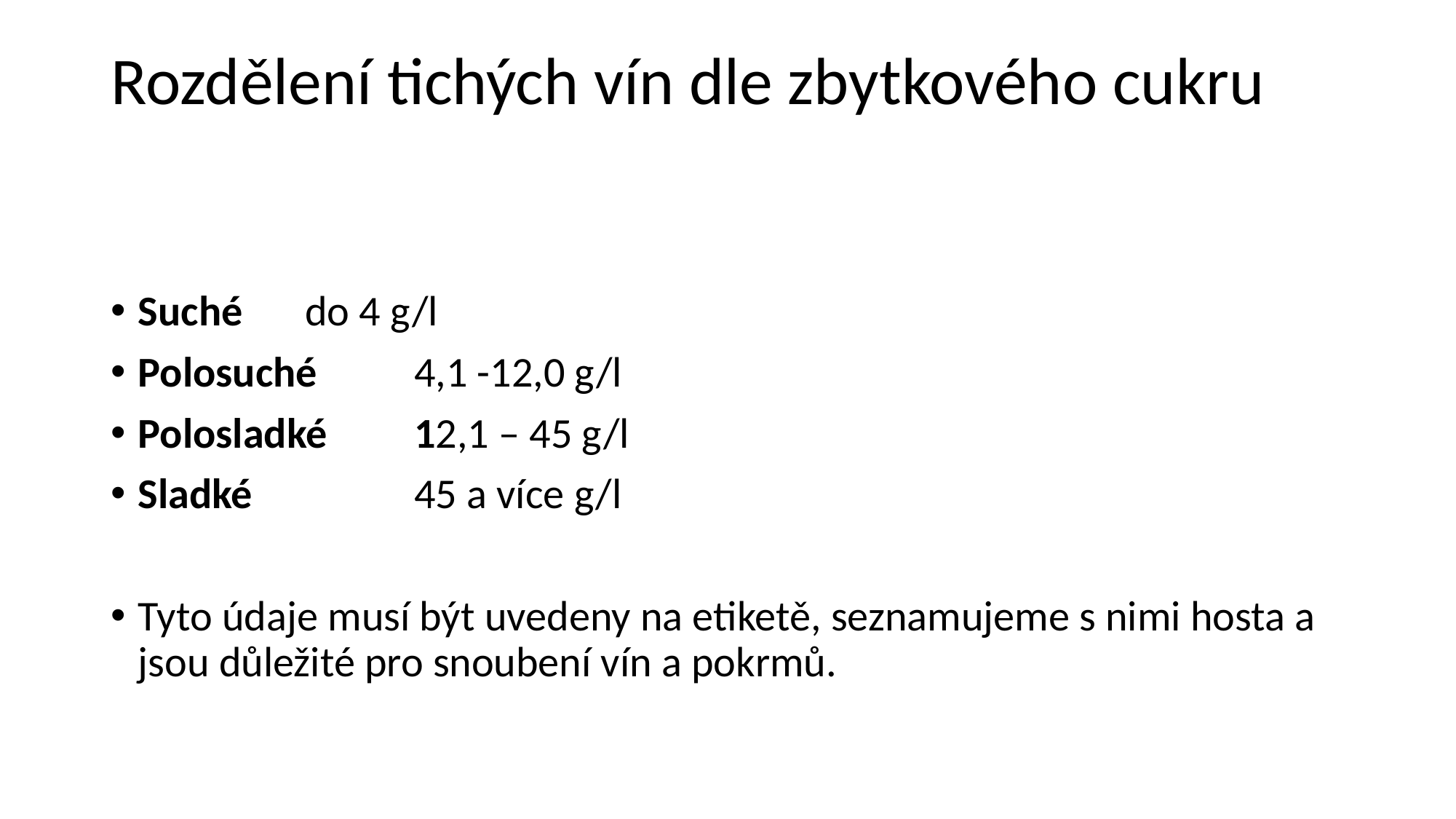

# Rozdělení tichých vín dle zbytkového cukru

Suché	      do 4 g/l
Polosuché	      4,1 -12,0 g/l
Polosladké	      12,1 – 45 g/l
Sladké	      45 a více g/l

Tyto údaje musí být uvedeny na etiketě, seznamujeme s nimi hosta a jsou důležité pro snoubení vín a pokrmů.